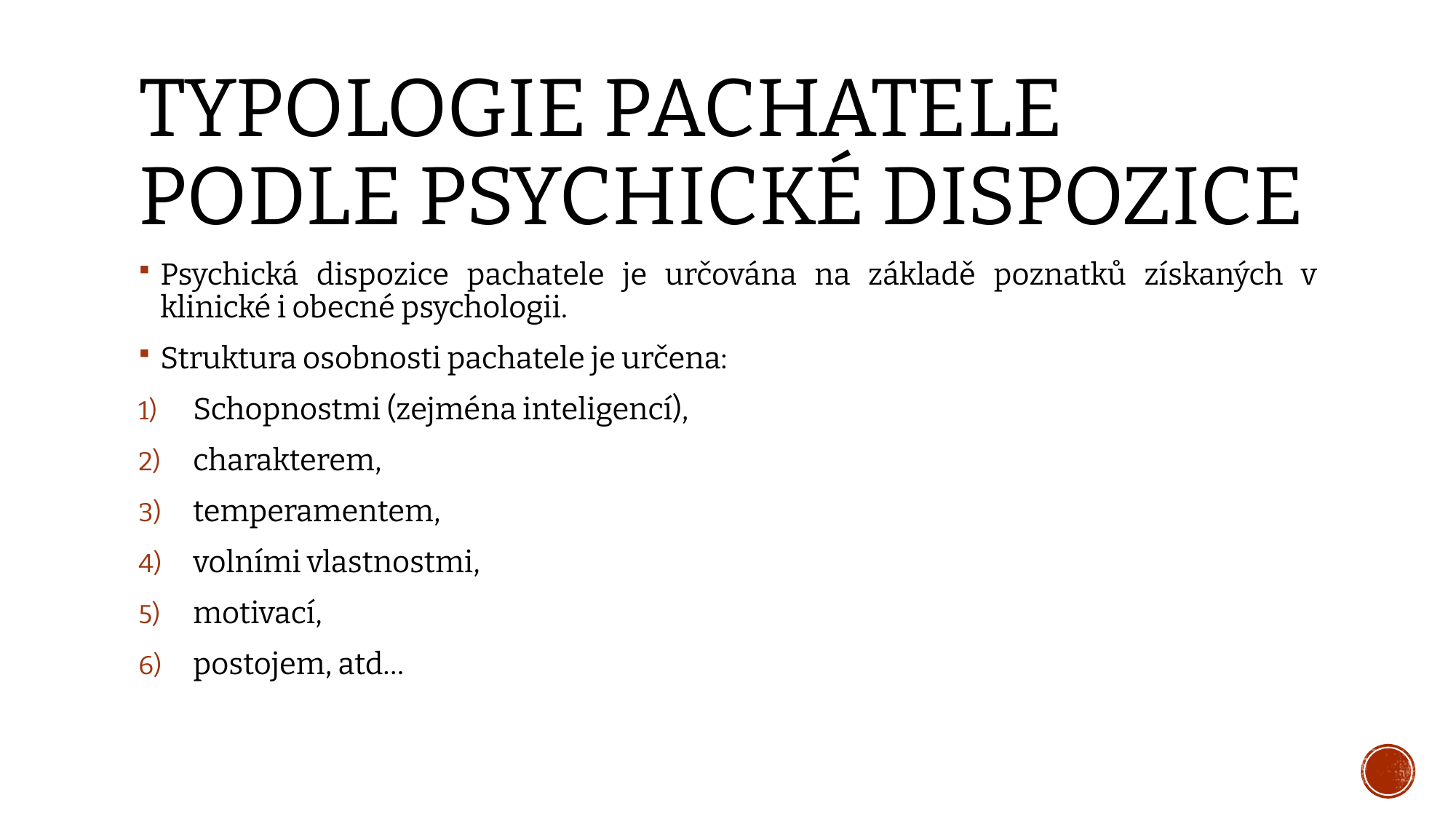

# Typologie pachatele podle psychické dispozice
Psychická dispozice pachatele je určována na základě poznatků získaných v klinické i obecné psychologii.
Struktura osobnosti pachatele je určena:
Schopnostmi (zejména inteligencí),
charakterem,
temperamentem,
volními vlastnostmi,
motivací,
postojem, atd…